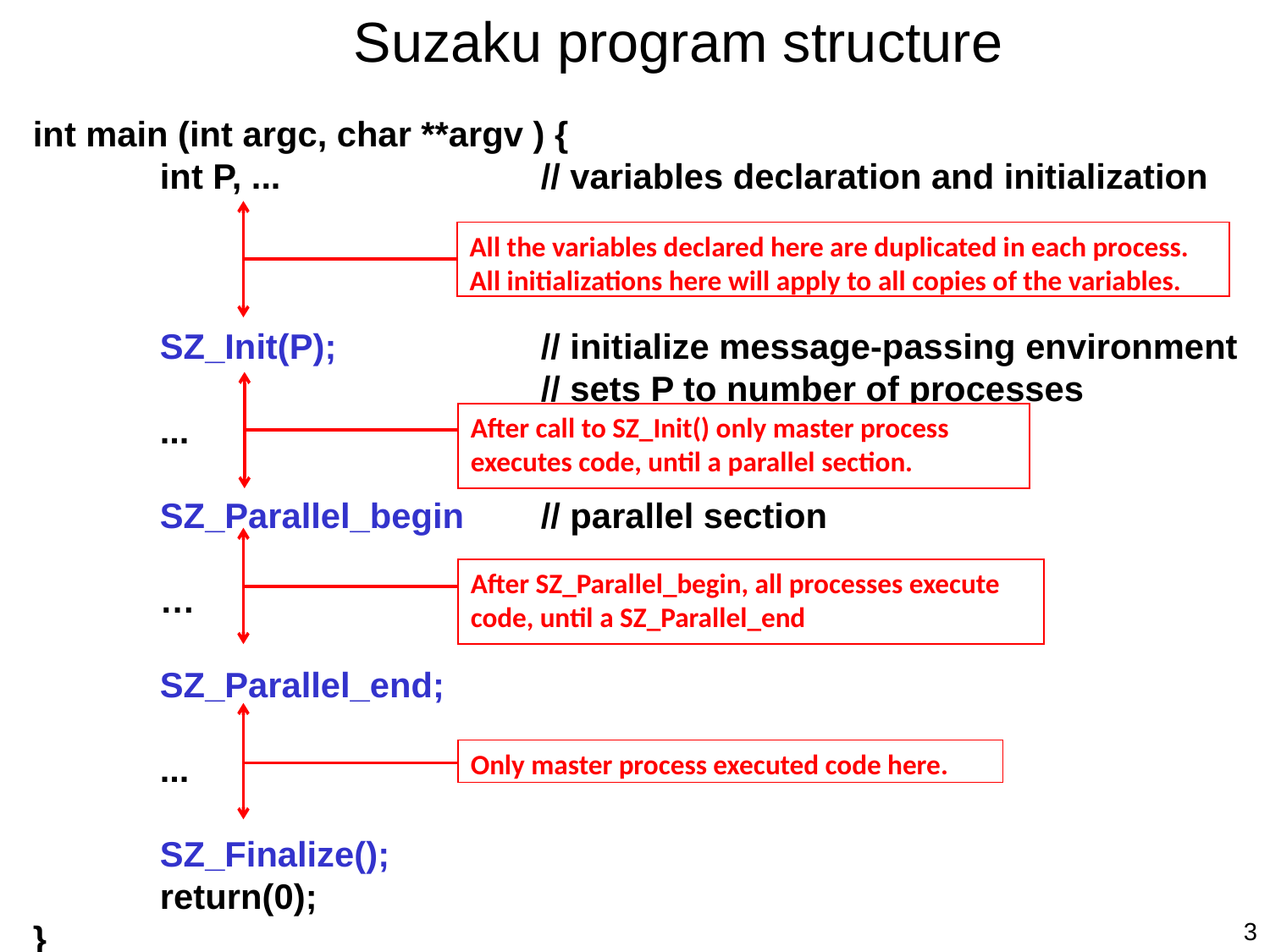

Suzaku program structure
int main (int argc, char **argv ) {
	int P, ... 		// variables declaration and initialization

	SZ_Init(P);		// initialize message-passing environment
				// sets P to number of processes
	...

	SZ_Parallel_begin 	// parallel section

	…

	SZ_Parallel_end;

	...

	SZ_Finalize();
	return(0);
}
All the variables declared here are duplicated in each process. All initializations here will apply to all copies of the variables.
After call to SZ_Init() only master process executes code, until a parallel section.
After SZ_Parallel_begin, all processes execute code, until a SZ_Parallel_end
Only master process executed code here.
3